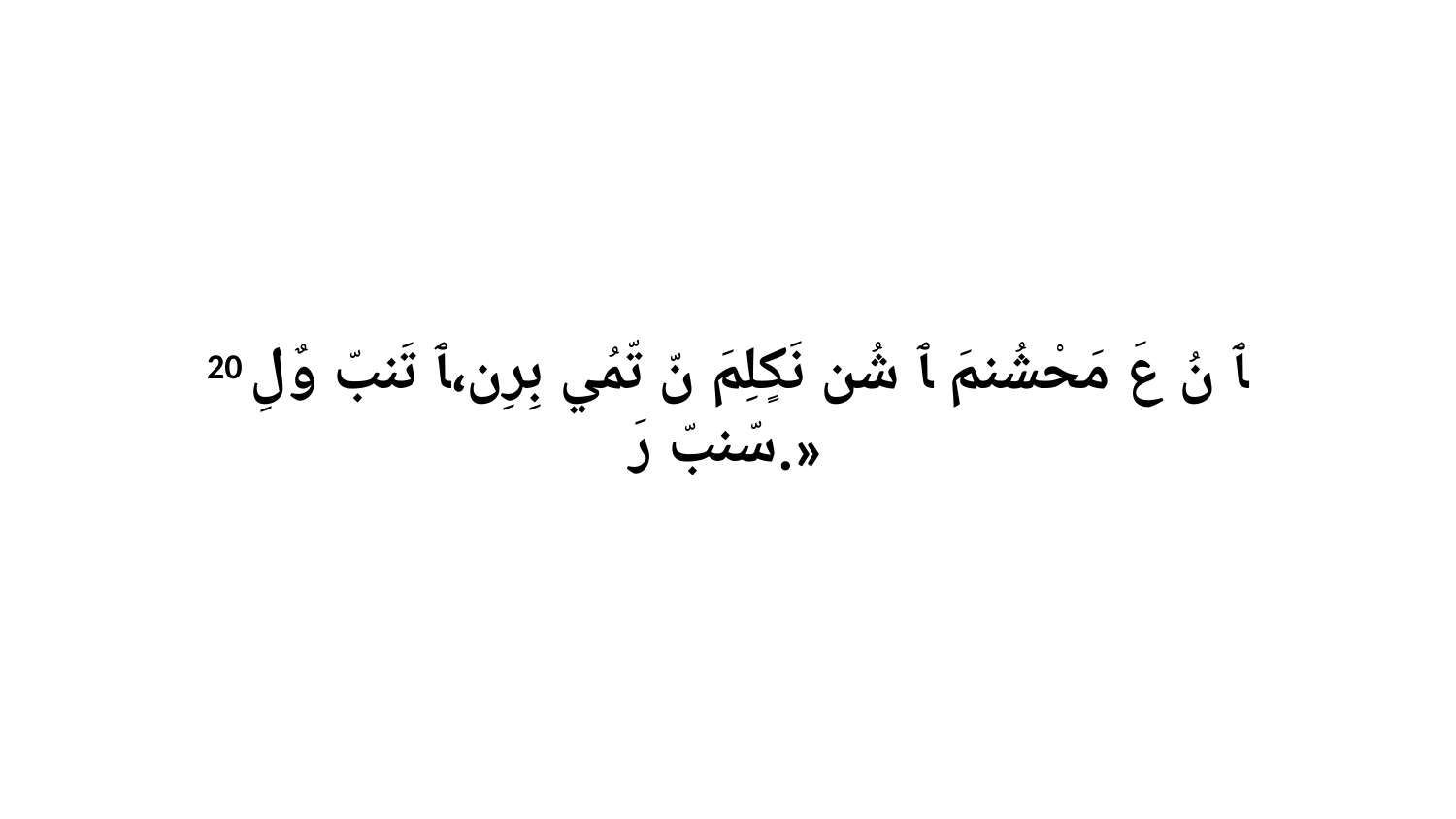

20 ﭑ نُ عَ مَحْشُنمَ ﭑ شُن نَكٍلِمَ نّ تّمُي بِرِن،ﭑ تَنبّ وٌلِ سّنبّ رَ.»